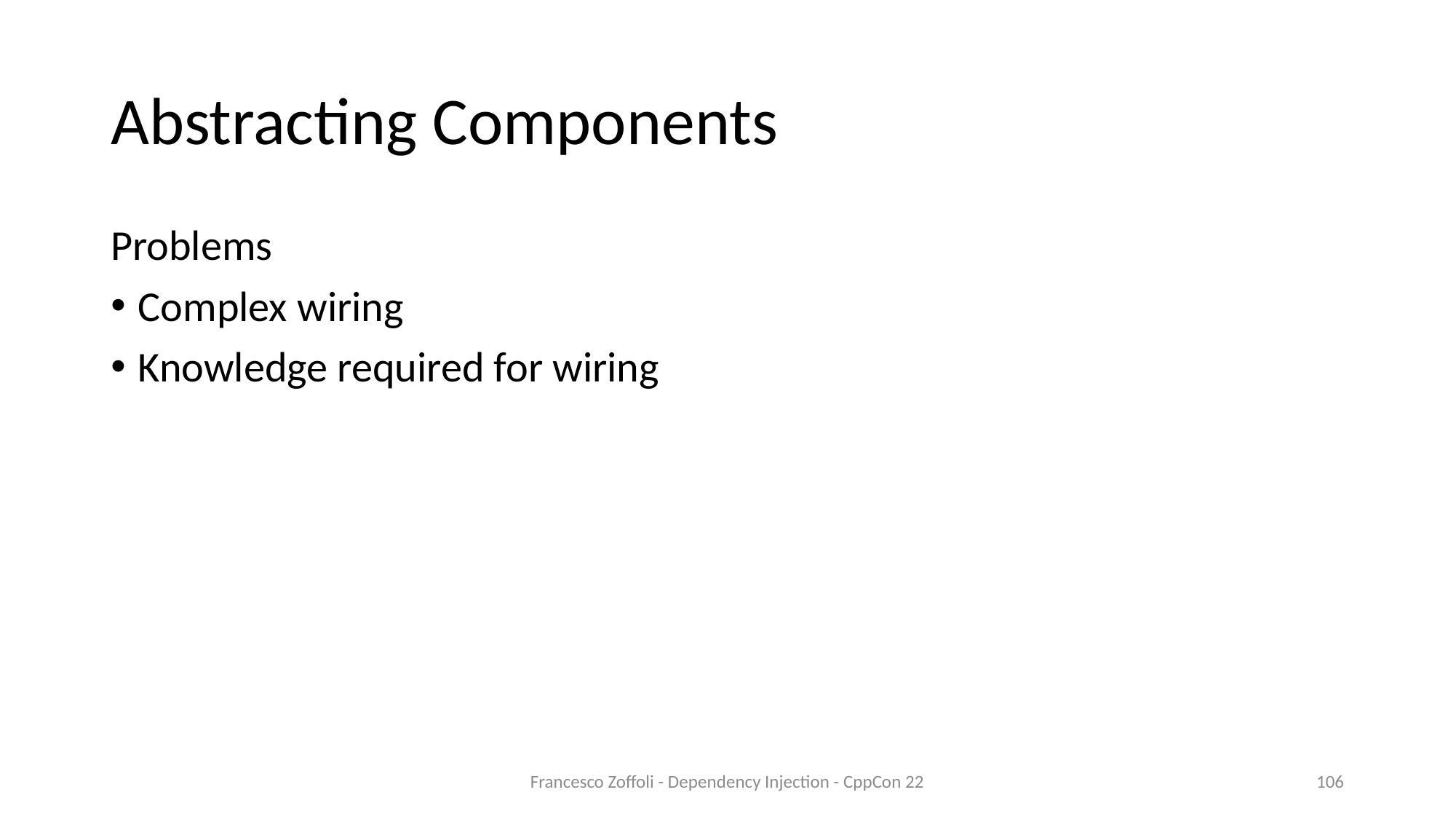

# Abstracting Components
Problems
Complex wiring
Knowledge required for wiring
Francesco Zoffoli - Dependency Injection - CppCon 22
106